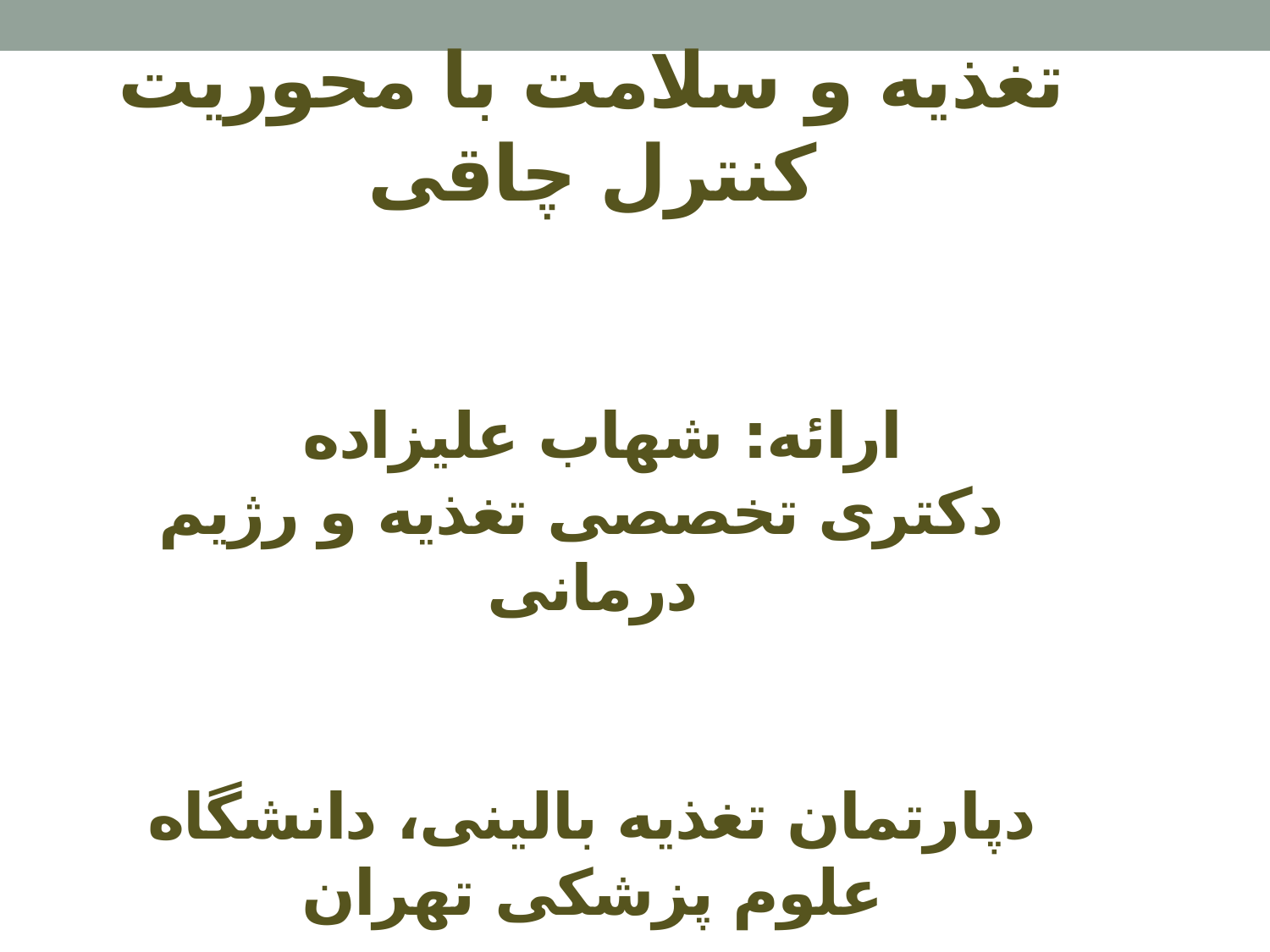

تغذیه و سلامت با محوریت کنترل چاقی
ارائه: شهاب علیزاده
 دکتری تخصصی تغذیه و رژیم درمانی
دپارتمان تغذیه بالینی، دانشگاه علوم پزشکی تهران